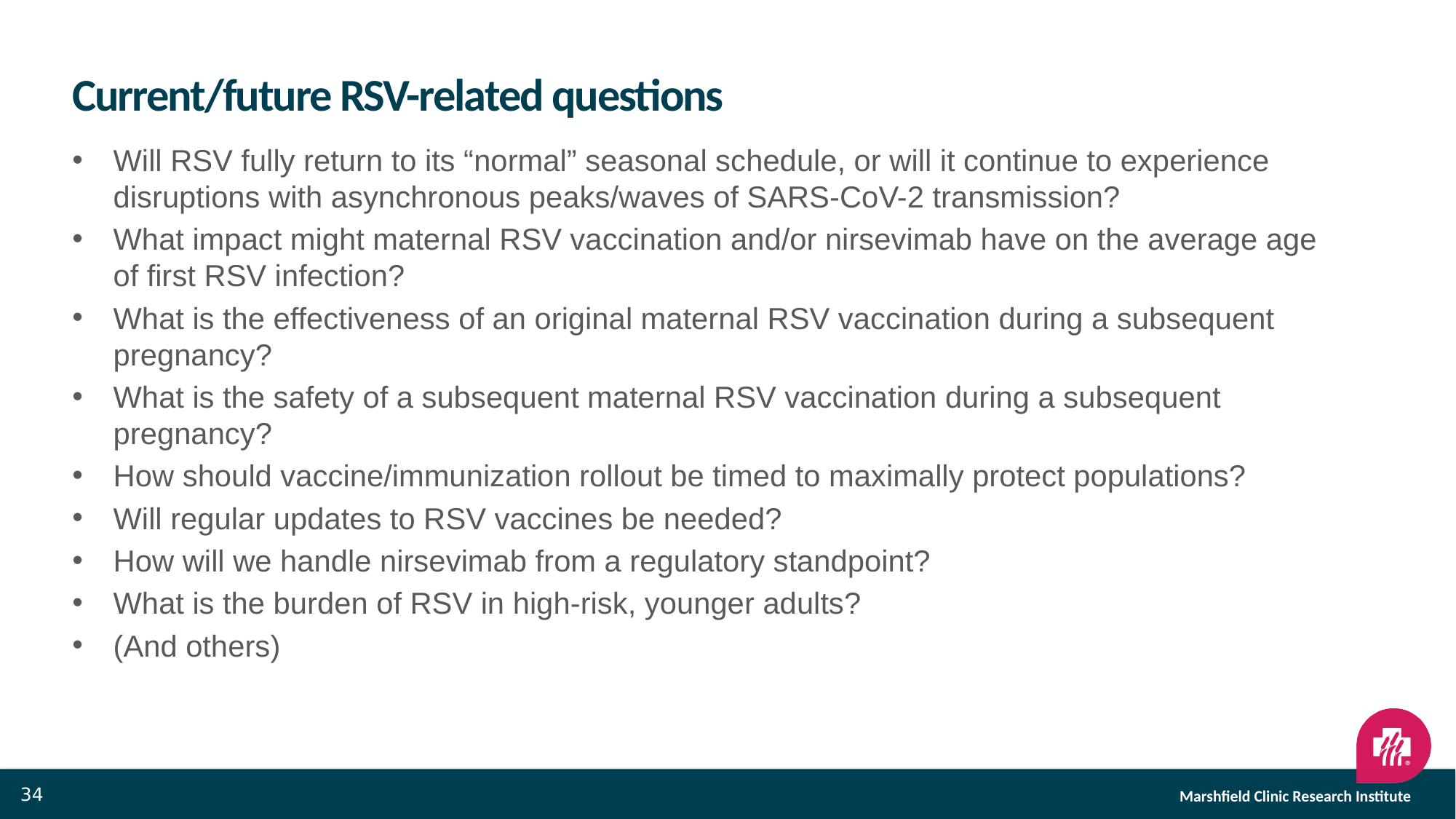

# Current/future RSV-related questions
Will RSV fully return to its “normal” seasonal schedule, or will it continue to experience disruptions with asynchronous peaks/waves of SARS-CoV-2 transmission?
What impact might maternal RSV vaccination and/or nirsevimab have on the average age of first RSV infection?
What is the effectiveness of an original maternal RSV vaccination during a subsequent pregnancy?
What is the safety of a subsequent maternal RSV vaccination during a subsequent pregnancy?
How should vaccine/immunization rollout be timed to maximally protect populations?
Will regular updates to RSV vaccines be needed?
How will we handle nirsevimab from a regulatory standpoint?
What is the burden of RSV in high-risk, younger adults?
(And others)
34